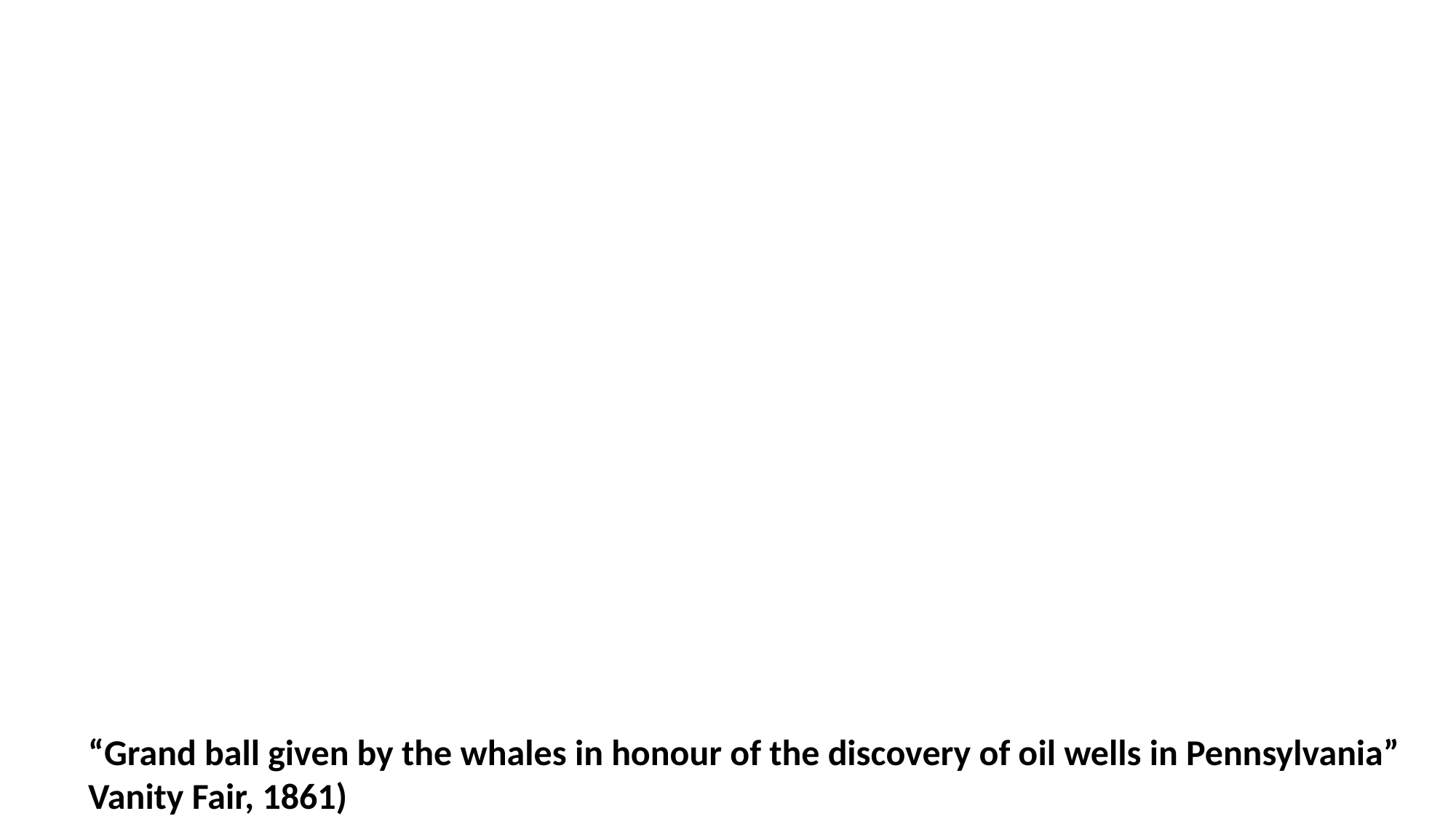

#

“Grand ball given by the whales in honour of the discovery of oil wells in Pennsylvania”
Vanity Fair, 1861)